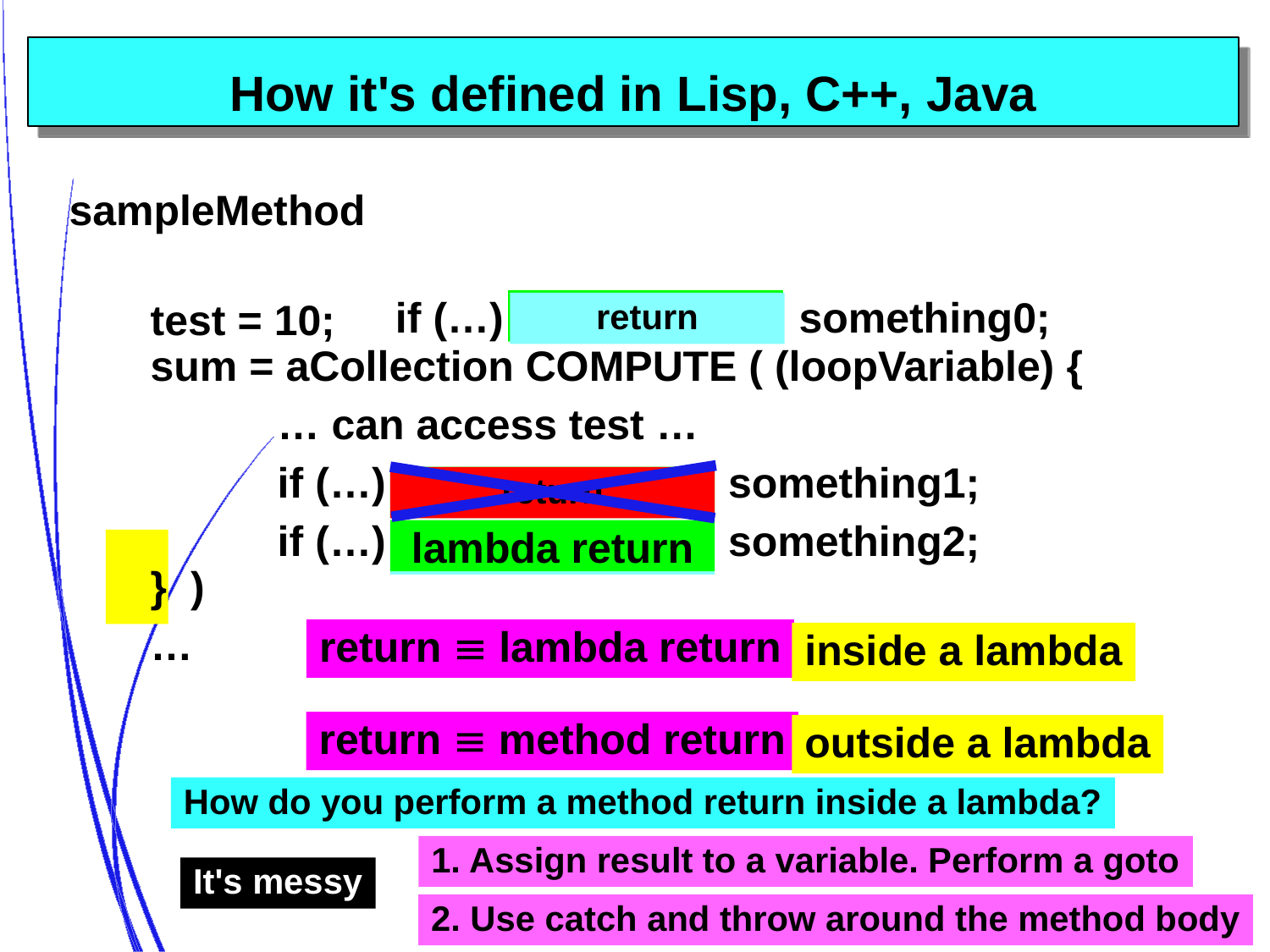

# How it's defined in Lisp, C++, Java
sampleMethod
method return
if (…)                         something0;
test = 10;
sum = aCollection COMPUTE ( (loopVariable) {
	… can access test …
	if (…)                             something1;
	if (…)                             something2;
}  )
…
return
method return
return
lambda return
return

return ≡ lambda return
inside a lambda
return ≡ method return
outside a lambda
How do you perform a method return inside a lambda?
1. Assign result to a variable. Perform a goto
It's messy
2. Use catch and throw around the method body